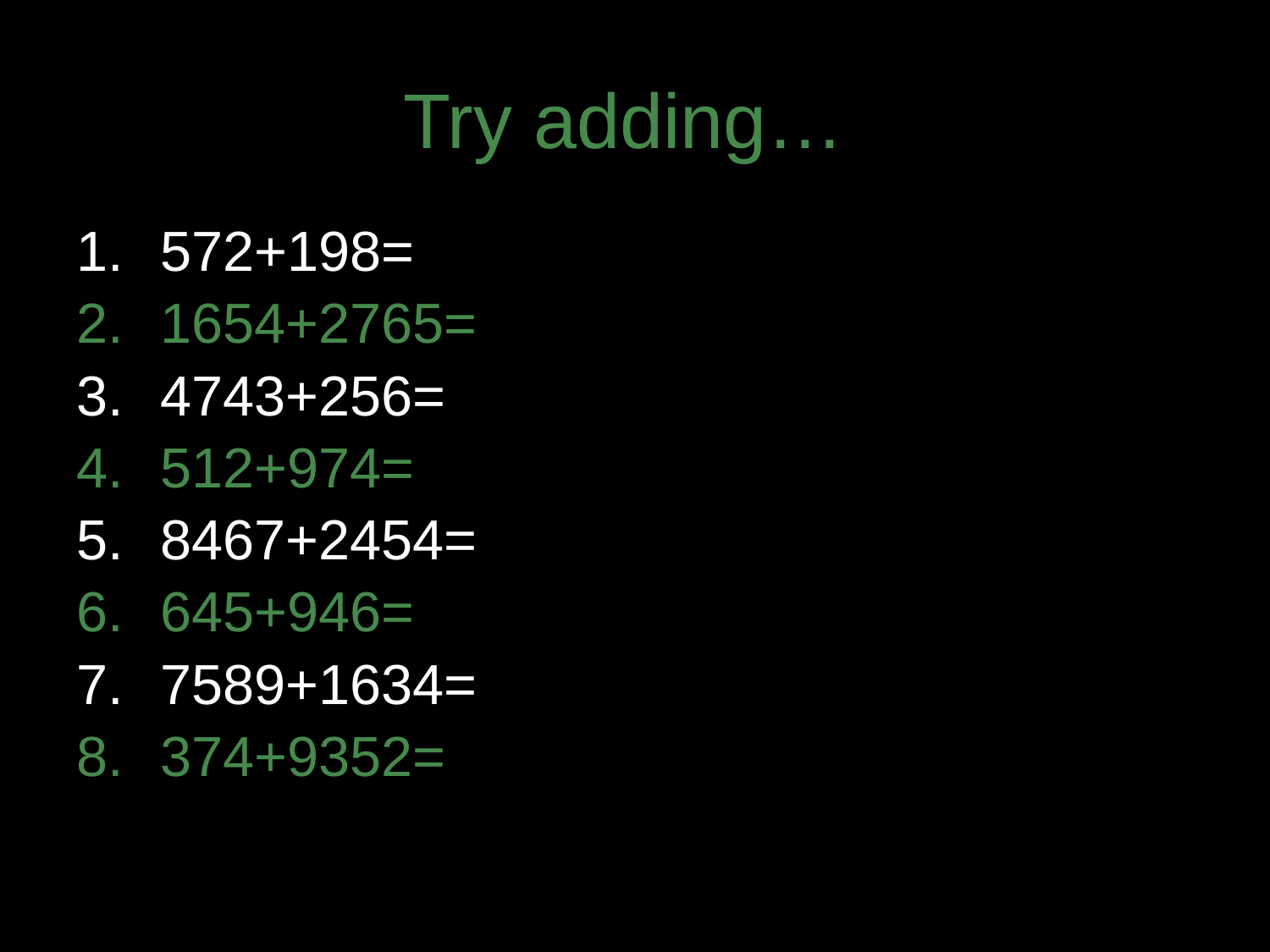

# Try adding…
572+198=
1654+2765=
4743+256=
512+974=
8467+2454=
645+946=
7589+1634=
374+9352=